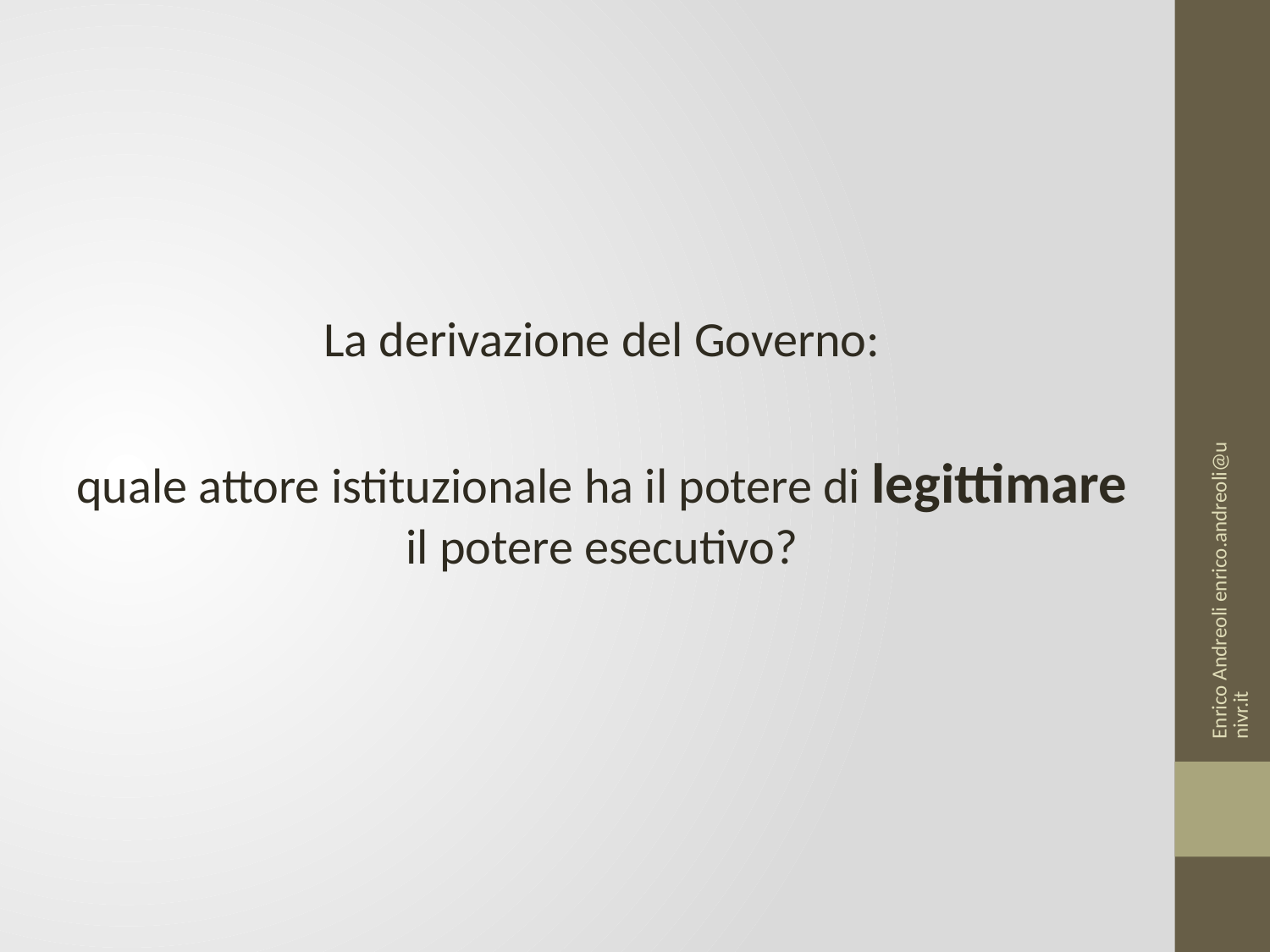

La derivazione del Governo:

quale attore istituzionale ha il potere di legittimare il potere esecutivo?
Enrico Andreoli enrico.andreoli@univr.it